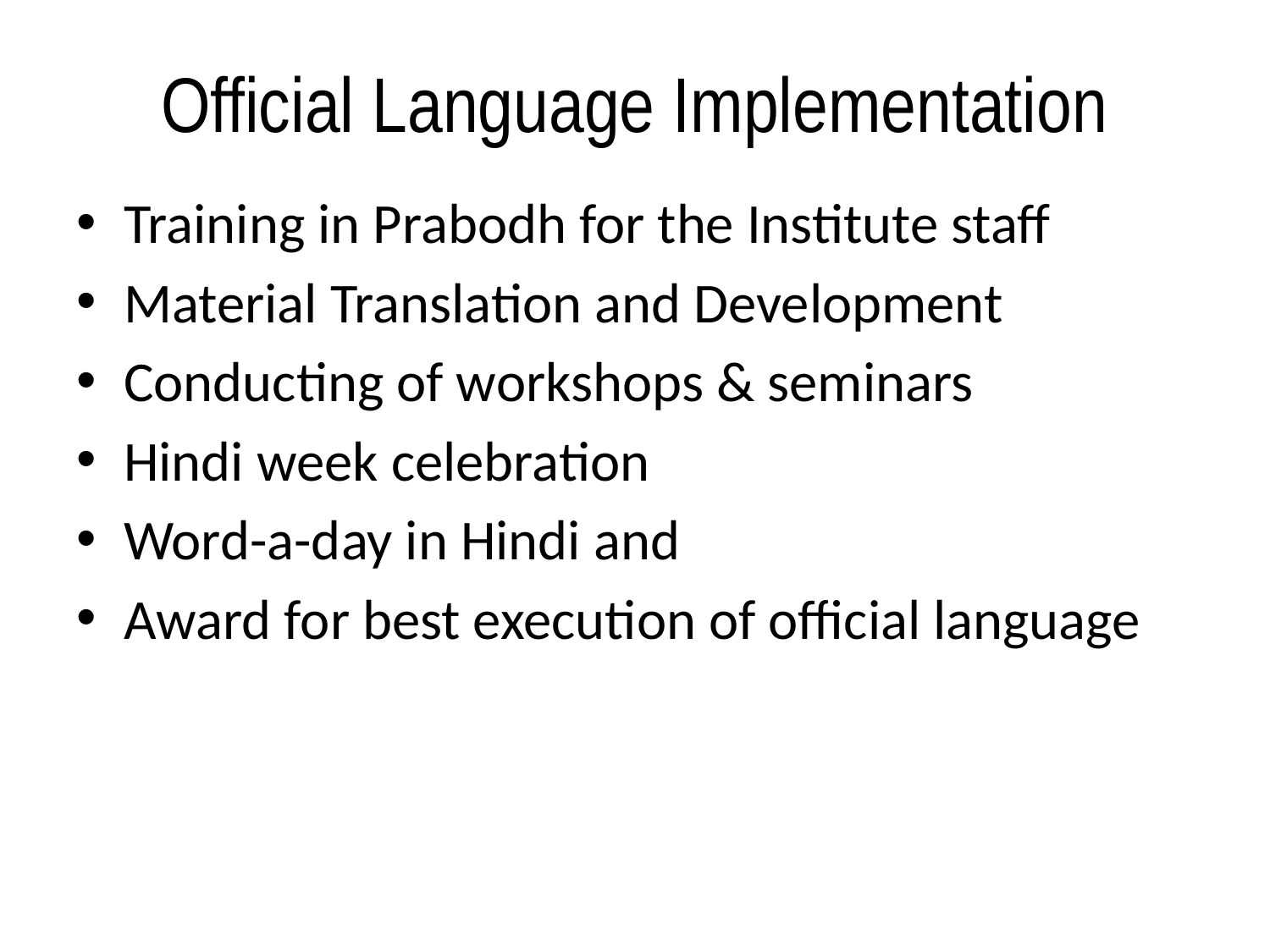

# Official Language Implementation
Training in Prabodh for the Institute staff
Material Translation and Development
Conducting of workshops & seminars
Hindi week celebration
Word-a-day in Hindi and
Award for best execution of official language